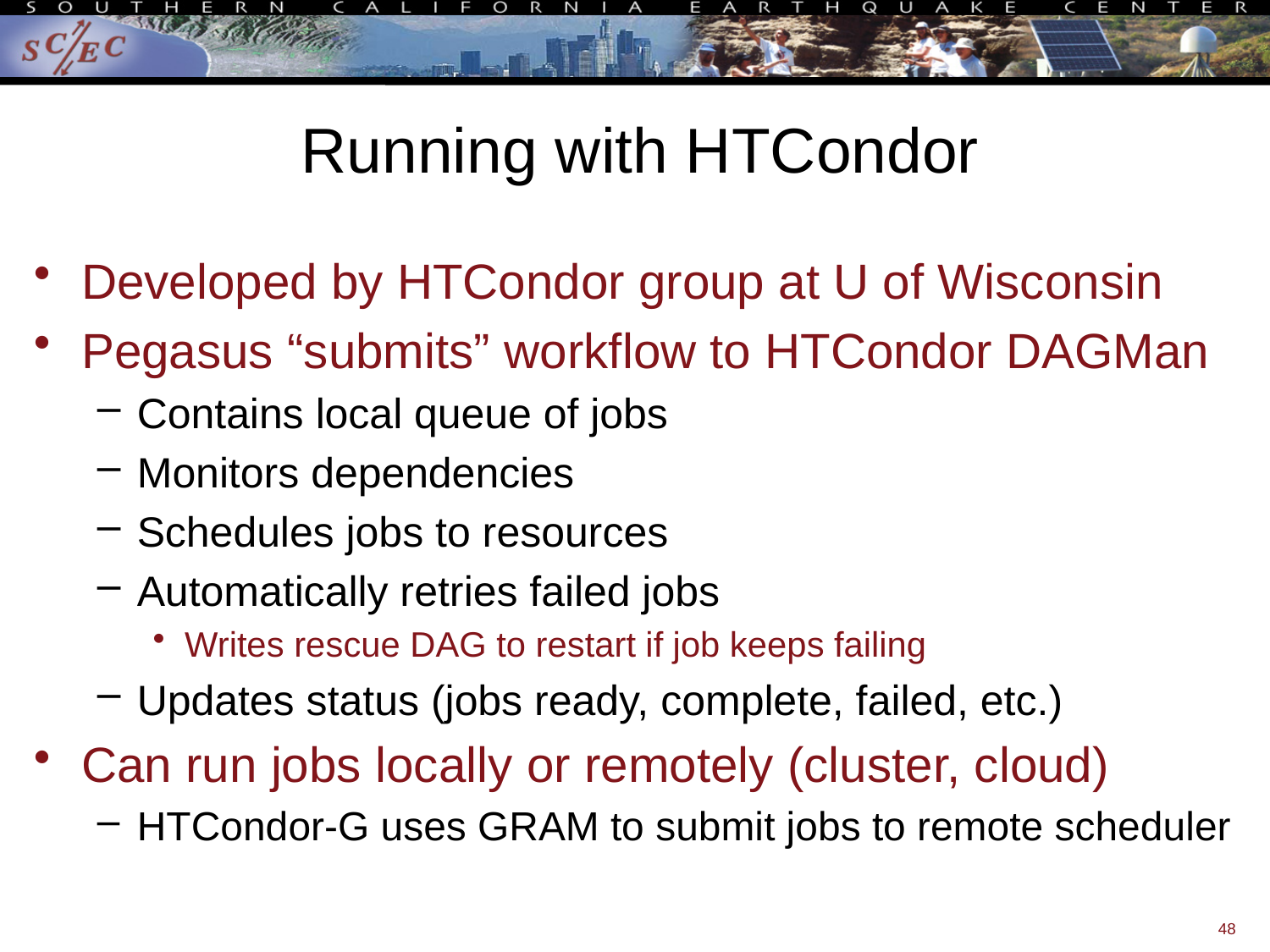

# Running with HTCondor
Developed by HTCondor group at U of Wisconsin
Pegasus “submits” workflow to HTCondor DAGMan
Contains local queue of jobs
Monitors dependencies
Schedules jobs to resources
Automatically retries failed jobs
Writes rescue DAG to restart if job keeps failing
Updates status (jobs ready, complete, failed, etc.)
Can run jobs locally or remotely (cluster, cloud)
HTCondor-G uses GRAM to submit jobs to remote scheduler
48